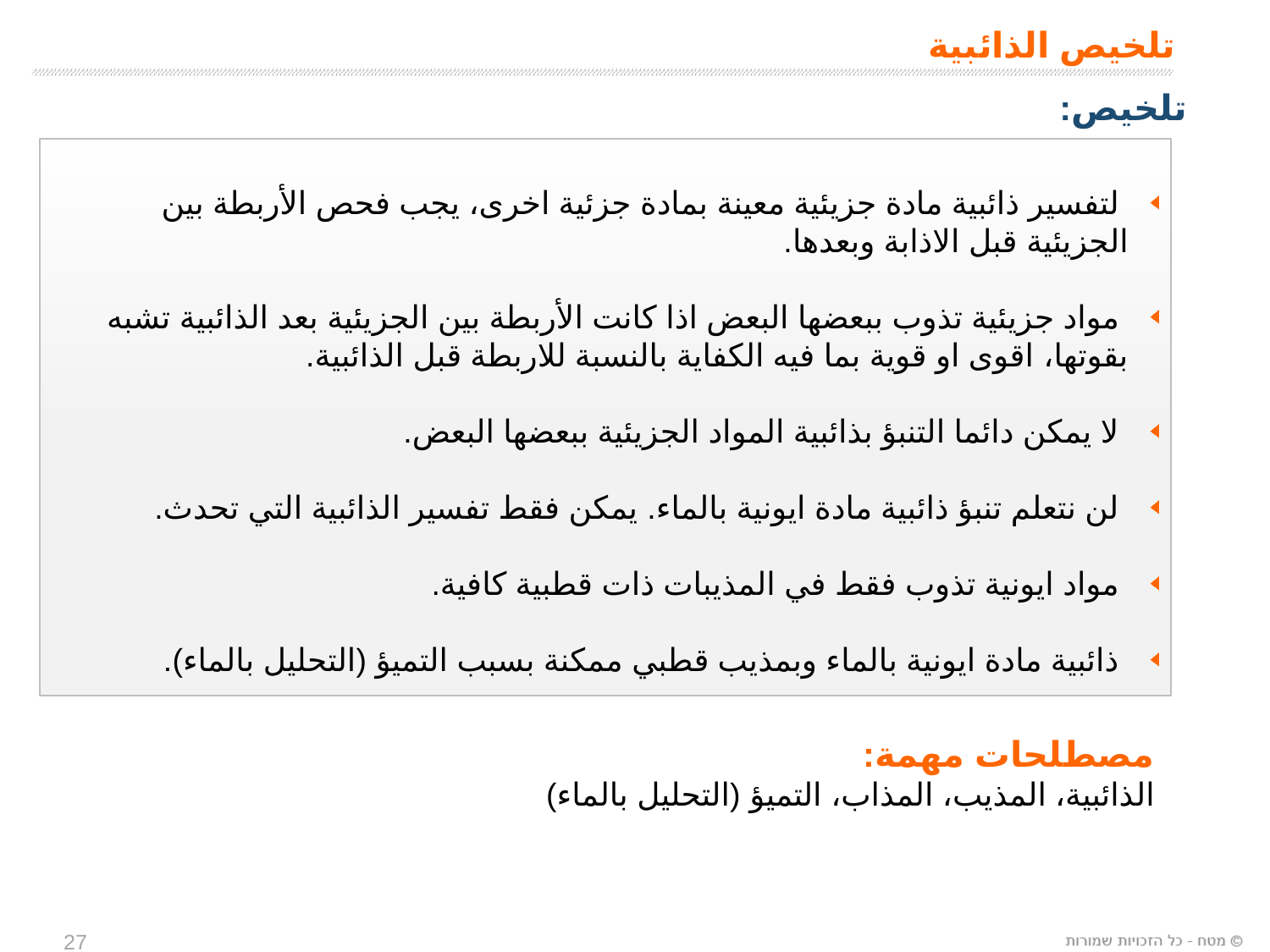

# تلخيص الذائبية

تلخيص:

 لتفسير ذائبية مادة جزيئية معينة بمادة جزئية اخرى، يجب فحص الأربطة بين الجزيئية قبل الاذابة وبعدها.

 مواد جزيئية تذوب ببعضها البعض اذا كانت الأربطة بين الجزيئية بعد الذائبية تشبه بقوتها، اقوى او قوية بما فيه الكفاية بالنسبة للاربطة قبل الذائبية.

 لا يمكن دائما التنبؤ بذائبية المواد الجزيئية ببعضها البعض.

 لن نتعلم تنبؤ ذائبية مادة ايونية بالماء. يمكن فقط تفسير الذائبية التي تحدث.

 مواد ايونية تذوب فقط في المذيبات ذات قطبية كافية.

 ذائبية مادة ايونية بالماء وبمذيب قطبي ممكنة بسبب التميؤ (التحليل بالماء).

مصطلحات مهمة:
الذائبية، المذيب، المذاب، التميؤ (التحليل بالماء)

27